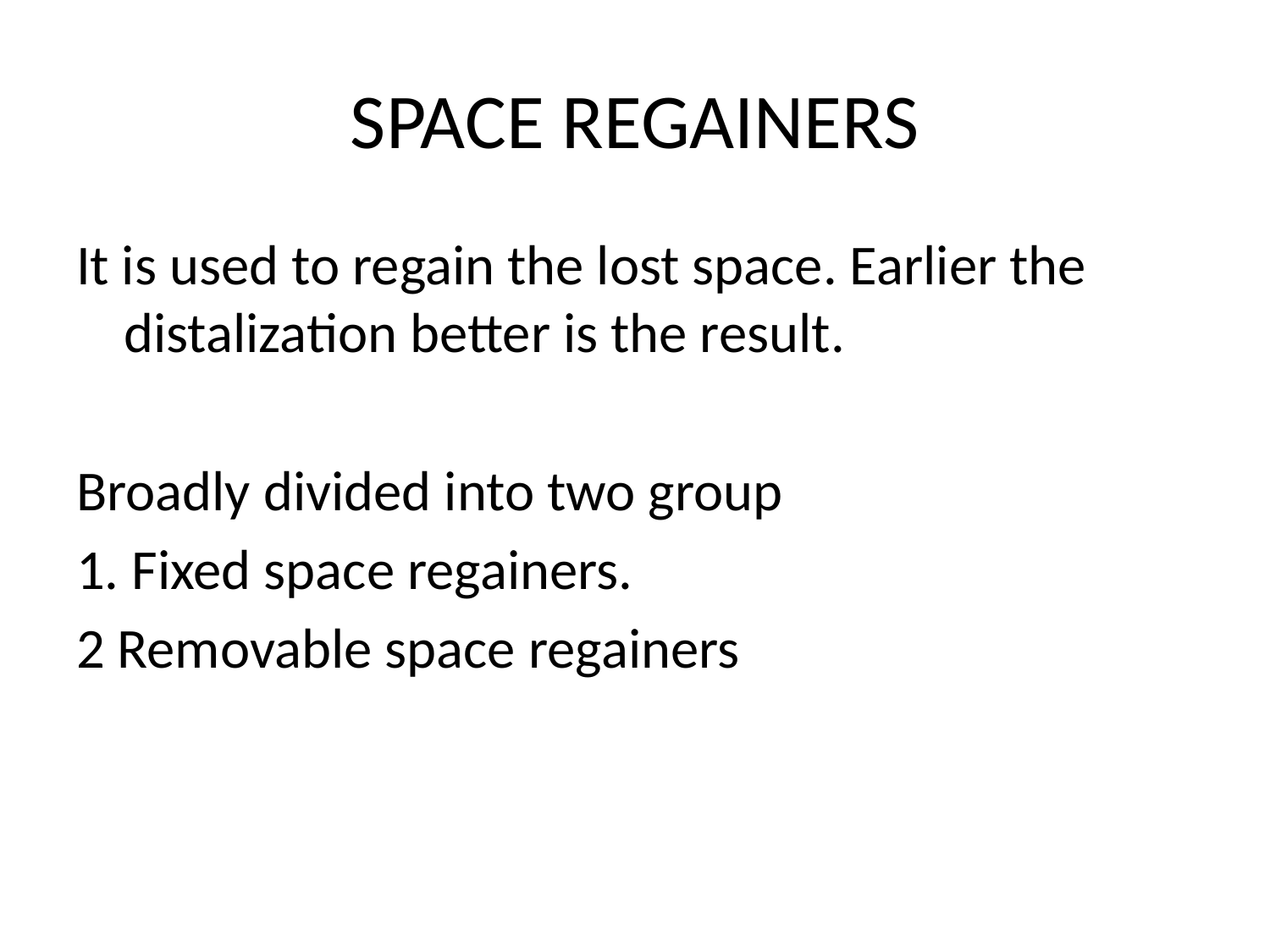

# SPACE REGAINERS
It is used to regain the lost space. Earlier the distalization better is the result.

Broadly divided into two group
1. Fixed space regainers.
2 Removable space regainers